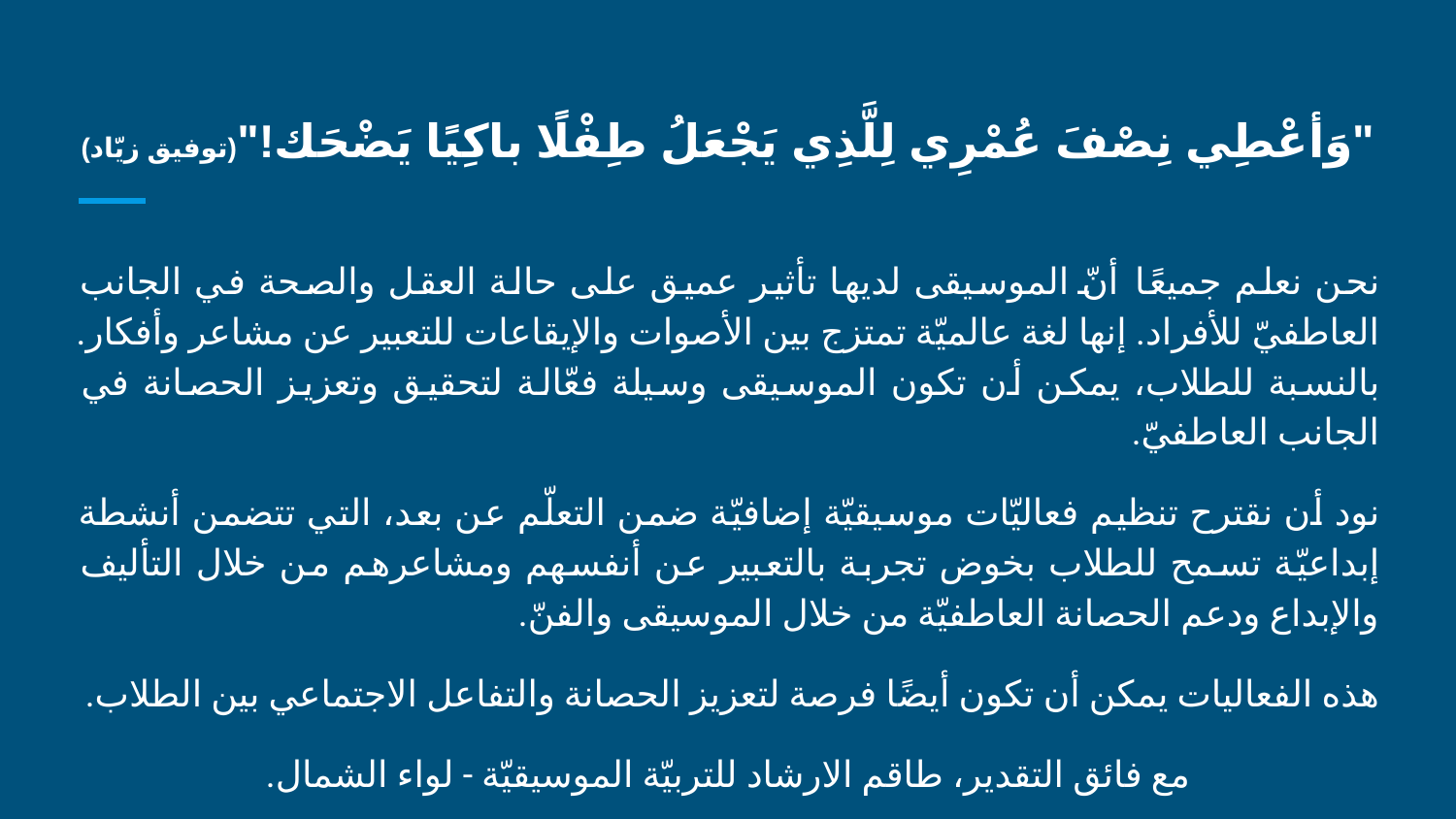

# "وَأعْطِي نِصْفَ عُمْرِي لِلَّذِي يَجْعَلُ طِفْلًا باكِيًا يَضْحَك!"(توفيق زيّاد)
نحن نعلم جميعًا أنّ الموسيقى لديها تأثير عميق على حالة العقل والصحة في الجانب العاطفيّ للأفراد. إنها لغة عالميّة تمتزج بين الأصوات والإيقاعات للتعبير عن مشاعر وأفكار. بالنسبة للطلاب، يمكن أن تكون الموسيقى وسيلة فعّالة لتحقيق وتعزيز الحصانة في الجانب العاطفيّ.
نود أن نقترح تنظيم فعاليّات موسيقيّة إضافيّة ضمن التعلّم عن بعد، التي تتضمن أنشطة إبداعيّة تسمح للطلاب بخوض تجربة بالتعبير عن أنفسهم ومشاعرهم من خلال التأليف والإبداع ودعم الحصانة العاطفيّة من خلال الموسيقى والفنّ.
هذه الفعاليات يمكن أن تكون أيضًا فرصة لتعزيز الحصانة والتفاعل الاجتماعي بين الطلاب.
مع فائق التقدير، طاقم الارشاد للتربيّة الموسيقيّة - لواء الشمال.